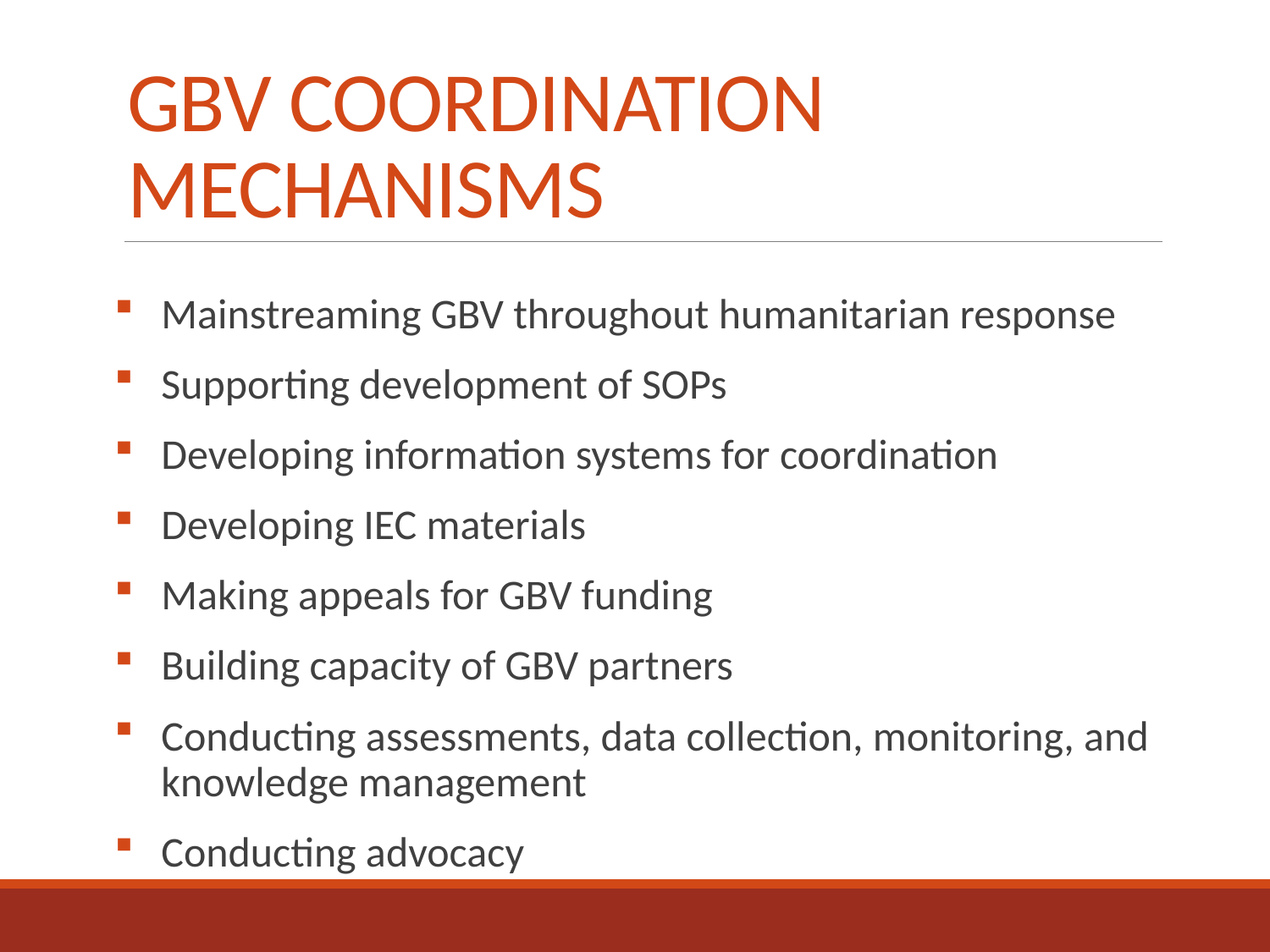

# GBV COORDINATION MECHANISMS
Mainstreaming GBV throughout humanitarian response
Supporting development of SOPs
Developing information systems for coordination
Developing IEC materials
Making appeals for GBV funding
Building capacity of GBV partners
Conducting assessments, data collection, monitoring, and knowledge management
Conducting advocacy